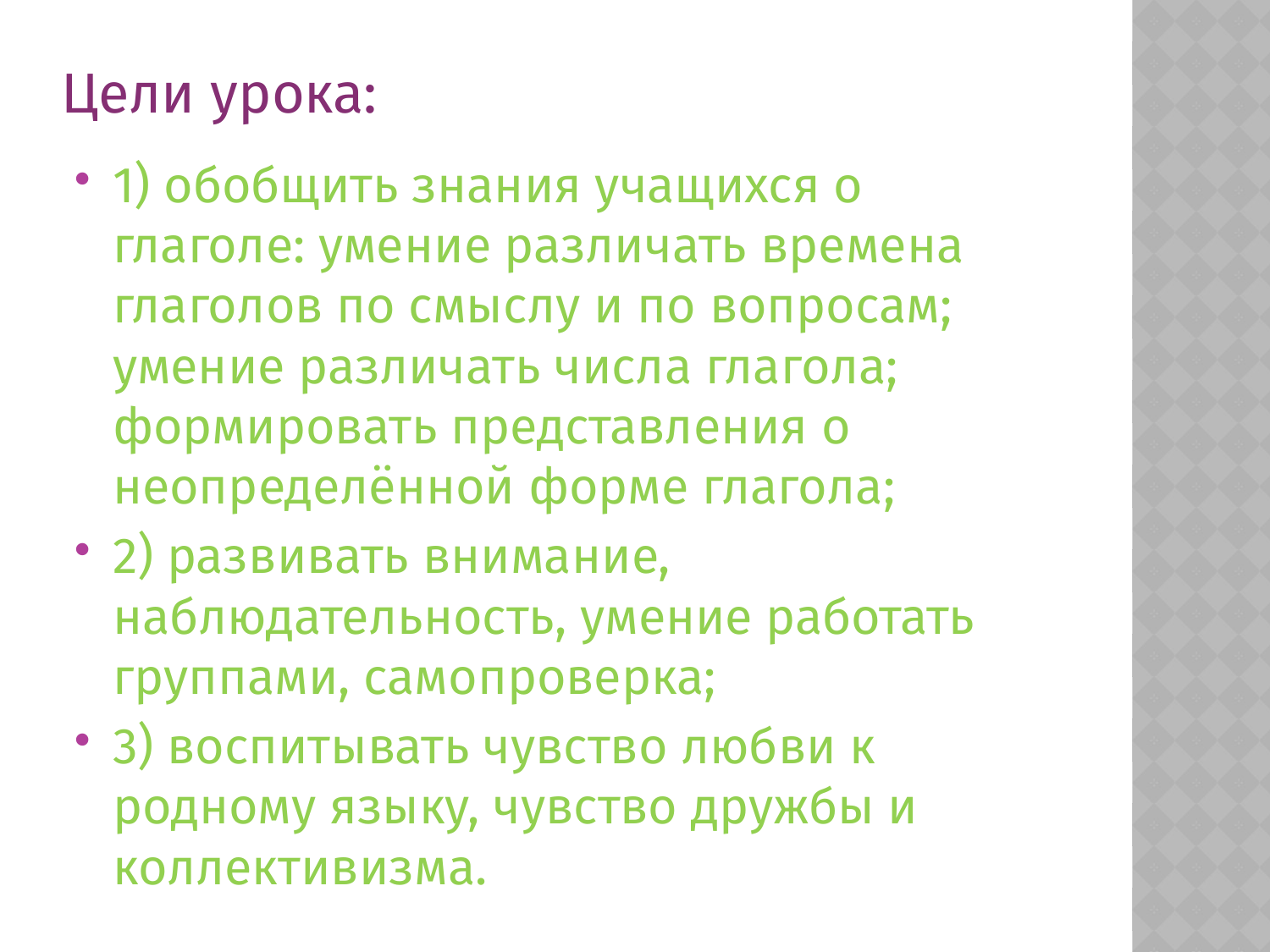

Цели урока:
1) обобщить знания учащихся о глаголе: умение различать времена глаголов по смыслу и по вопросам; умение различать числа глагола; формировать представления о неопределённой форме глагола;
2) развивать внимание, наблюдательность, умение работать группами, самопроверка;
3) воспитывать чувство любви к родному языку, чувство дружбы и коллективизма.